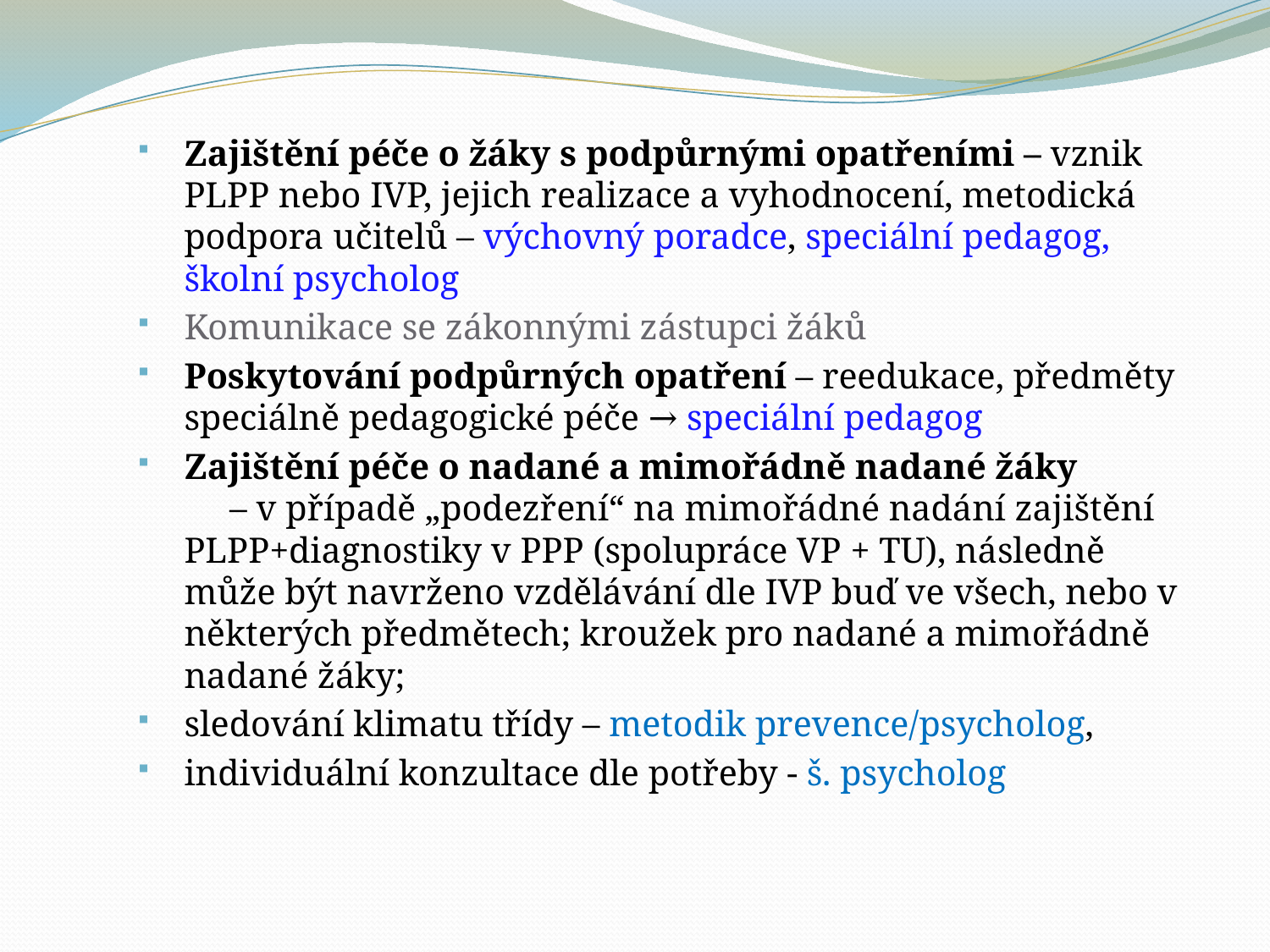

Zajištění péče o žáky s podpůrnými opatřeními – vznik PLPP nebo IVP, jejich realizace a vyhodnocení, metodická podpora učitelů – výchovný poradce, speciální pedagog, školní psycholog
Komunikace se zákonnými zástupci žáků
Poskytování podpůrných opatření – reedukace, předměty speciálně pedagogické péče → speciální pedagog
Zajištění péče o nadané a mimořádně nadané žáky                  – v případě „podezření“ na mimořádné nadání zajištění PLPP+diagnostiky v PPP (spolupráce VP + TU), následně může být navrženo vzdělávání dle IVP buď ve všech, nebo v některých předmětech; kroužek pro nadané a mimořádně nadané žáky;
sledování klimatu třídy – metodik prevence/psycholog,
individuální konzultace dle potřeby - š. psycholog